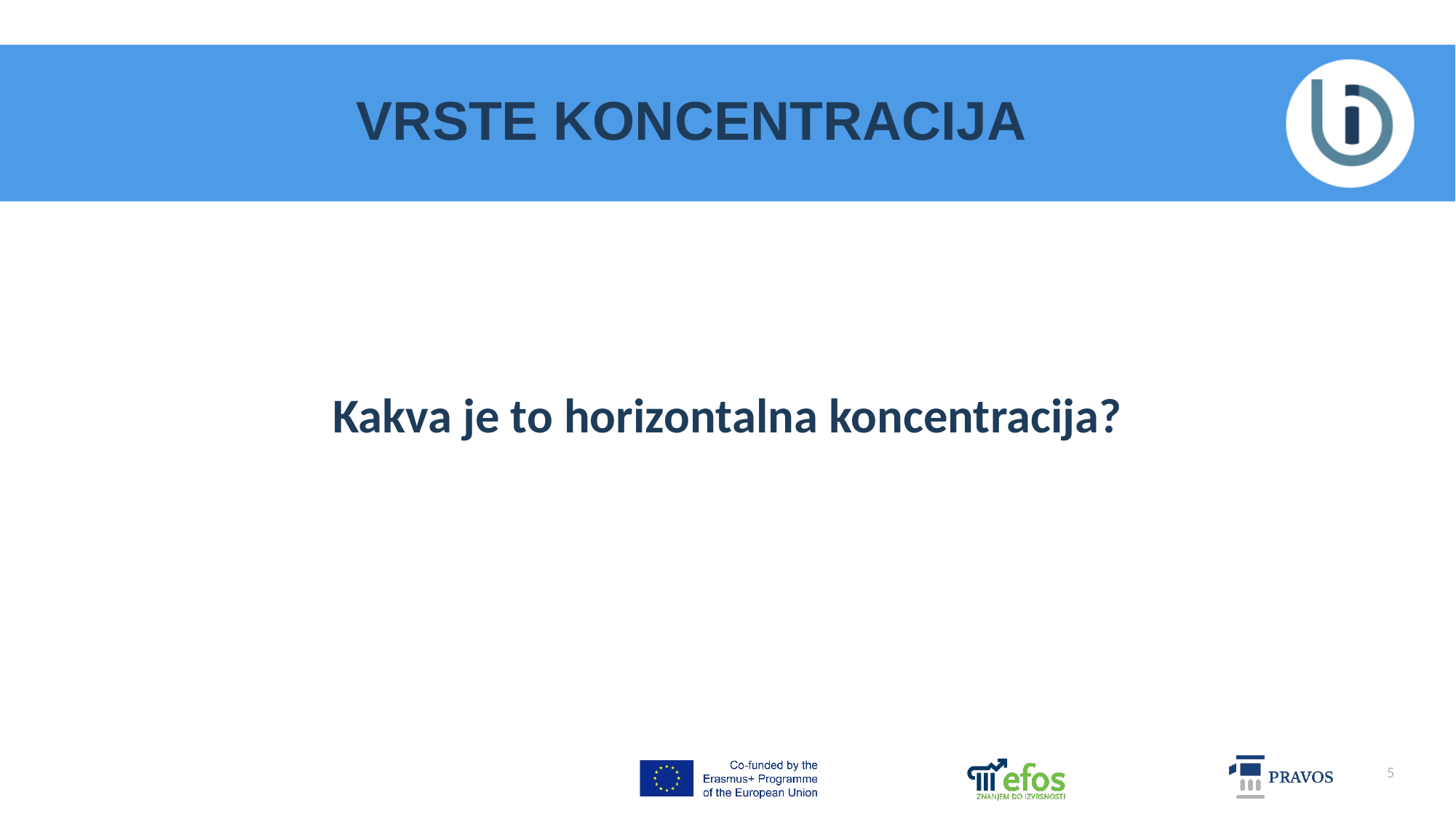

# VRSTE KONCENTRACIJA

Kakva je to horizontalna koncentracija?

5